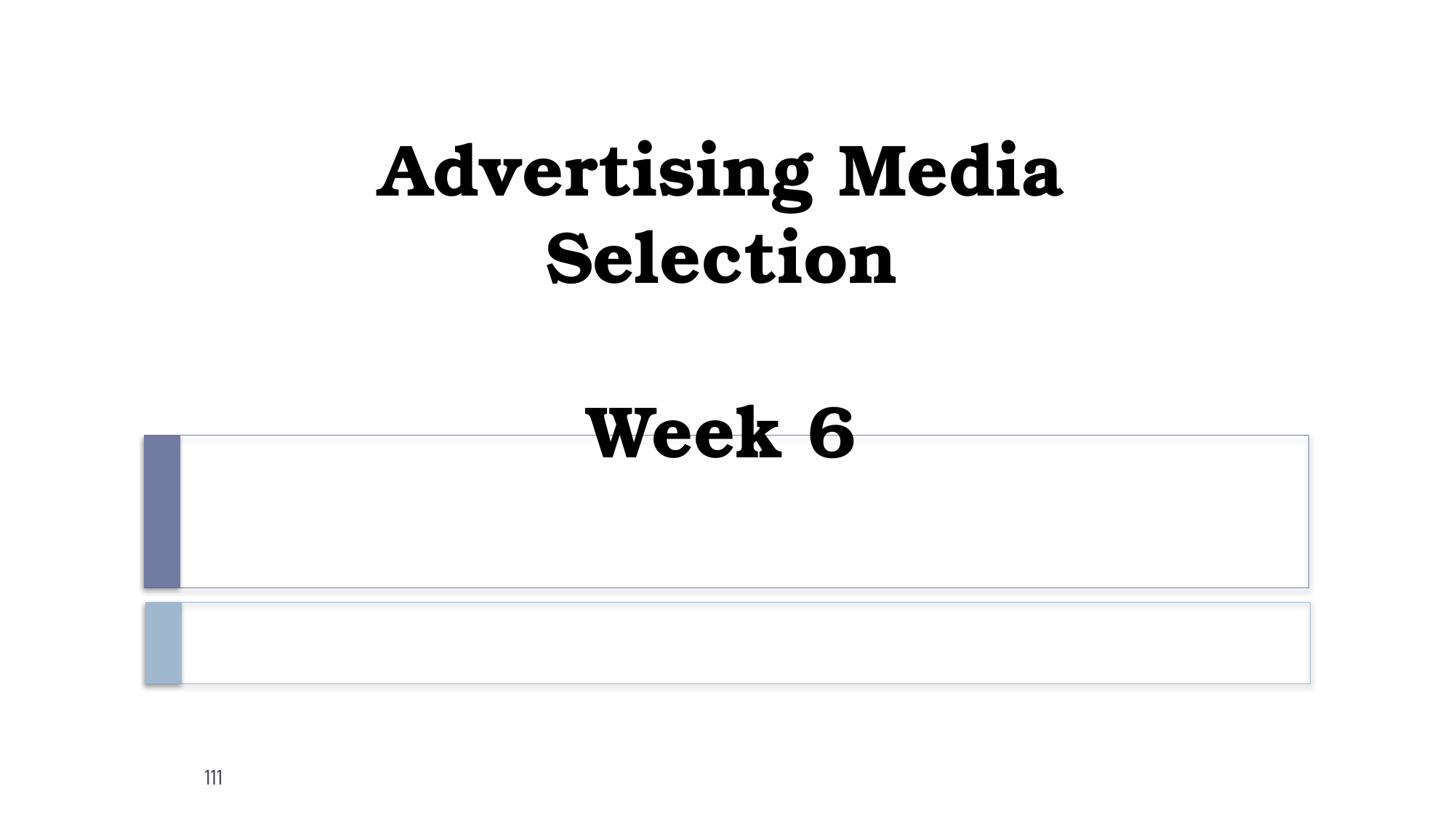

# Advertising Media Selection Week 6
111